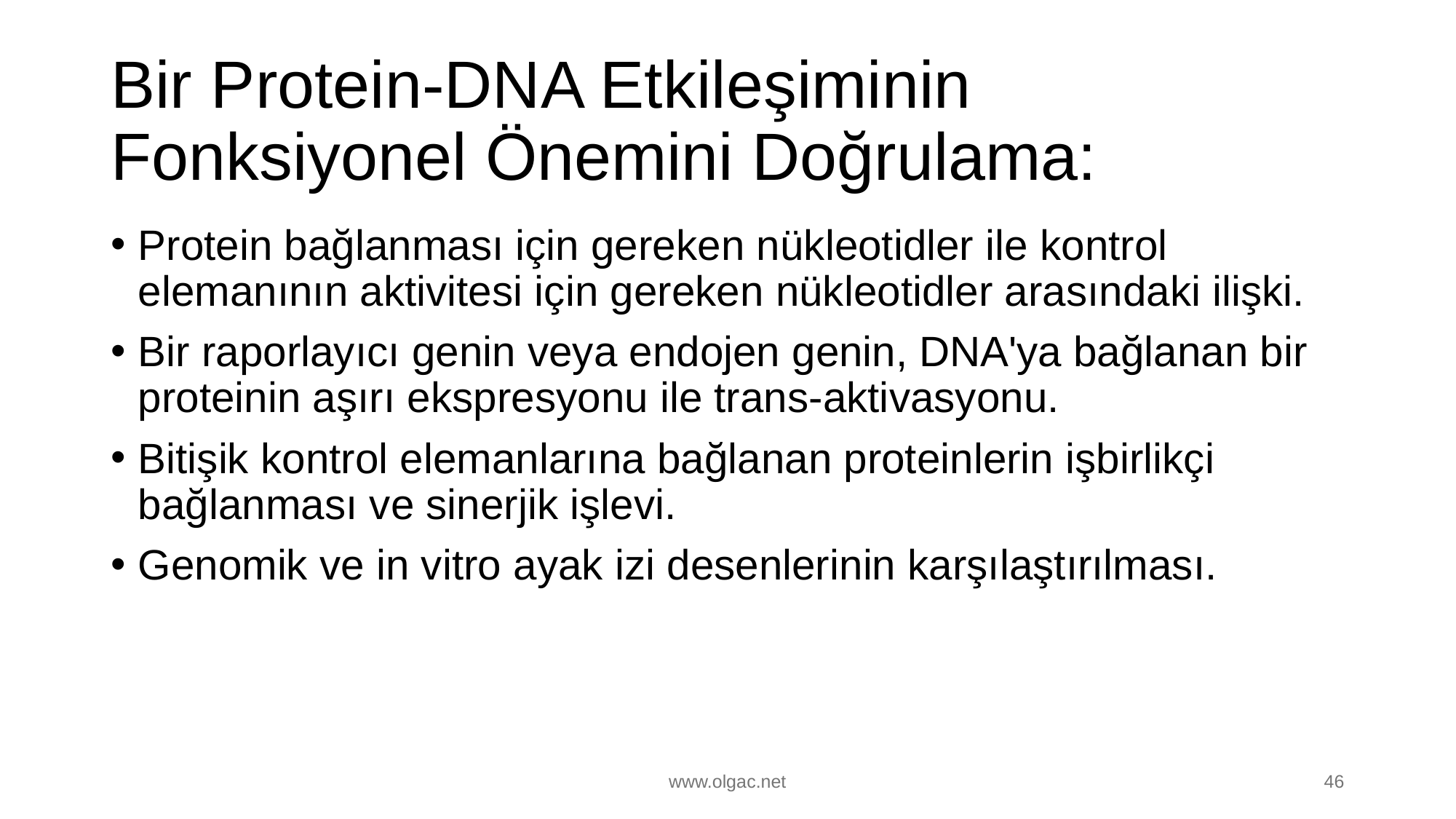

# Bir Protein-DNA Etkileşiminin Fonksiyonel Önemini Doğrulama:
Protein bağlanması için gereken nükleotidler ile kontrol elemanının aktivitesi için gereken nükleotidler arasındaki ilişki.
Bir raporlayıcı genin veya endojen genin, DNA'ya bağlanan bir proteinin aşırı ekspresyonu ile trans-aktivasyonu.
Bitişik kontrol elemanlarına bağlanan proteinlerin işbirlikçi bağlanması ve sinerjik işlevi.
Genomik ve in vitro ayak izi desenlerinin karşılaştırılması.

www.olgac.net
46